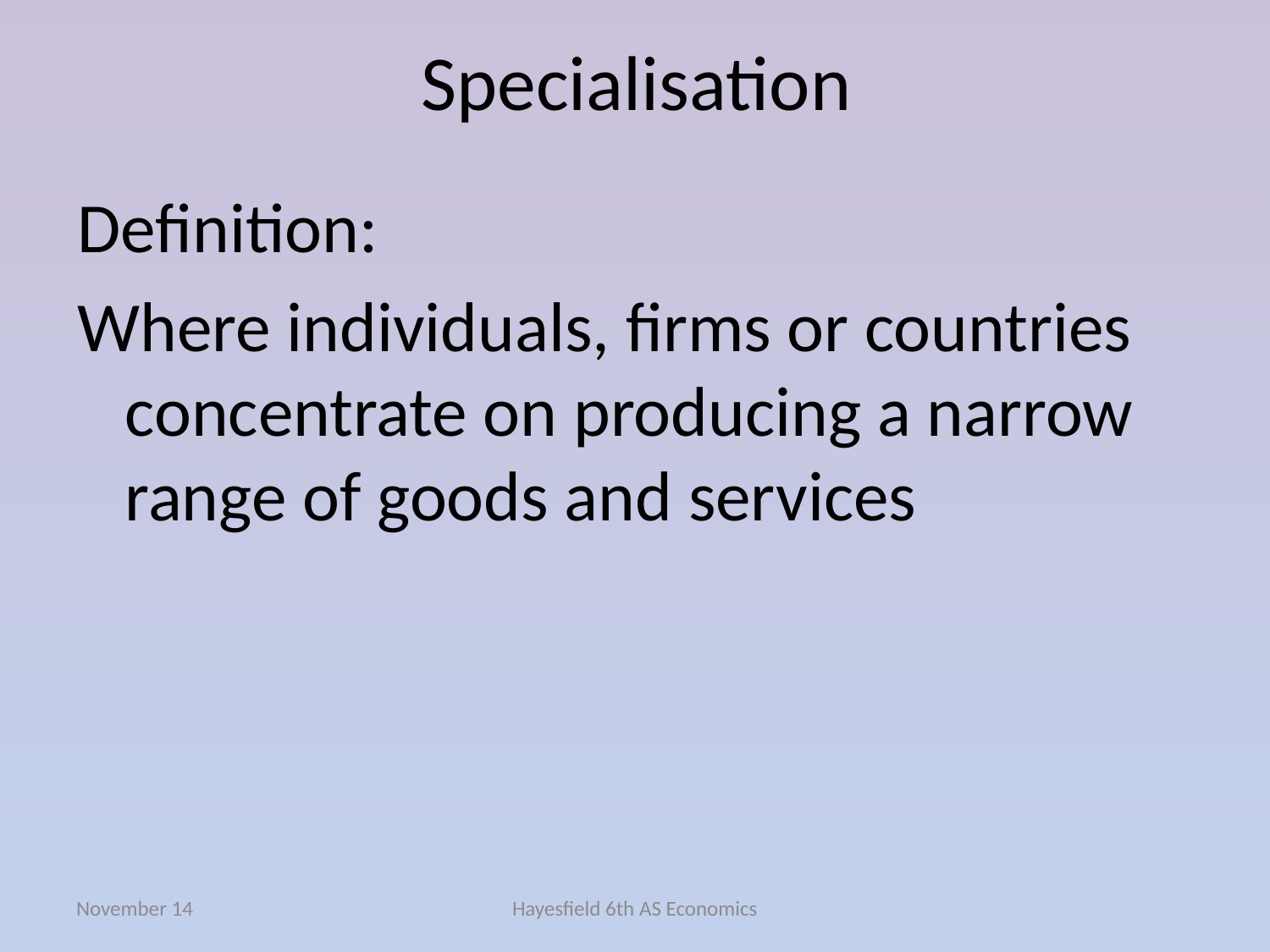

# Specialisation
Definition:
Where individuals, firms or countries concentrate on producing a narrow range of goods and services
November 14
Hayesfield 6th AS Economics